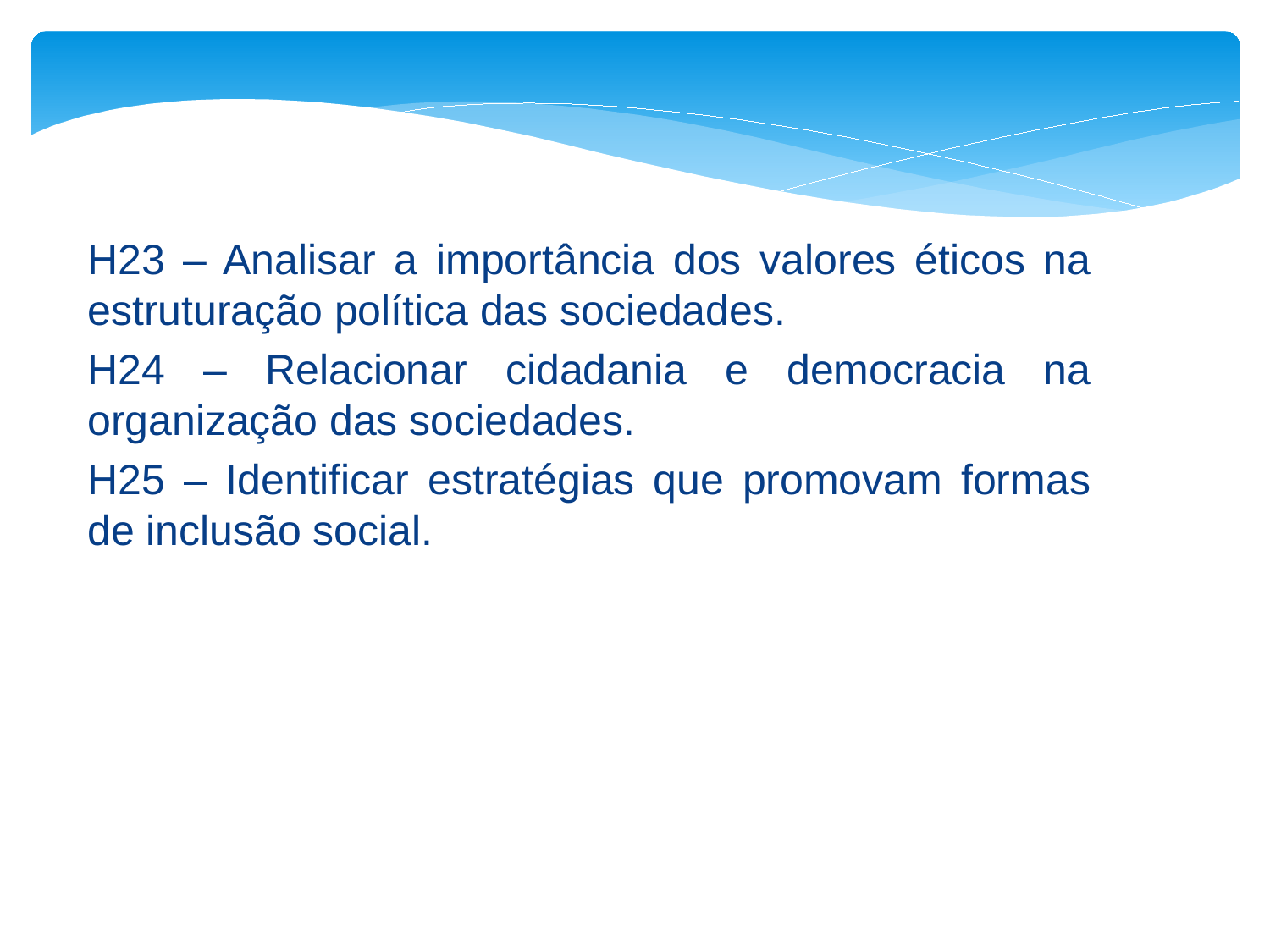

H23 – Analisar a importância dos valores éticos na estruturação política das sociedades.
H24 – Relacionar cidadania e democracia na organização das sociedades.
H25 – Identificar estratégias que promovam formas de inclusão social.